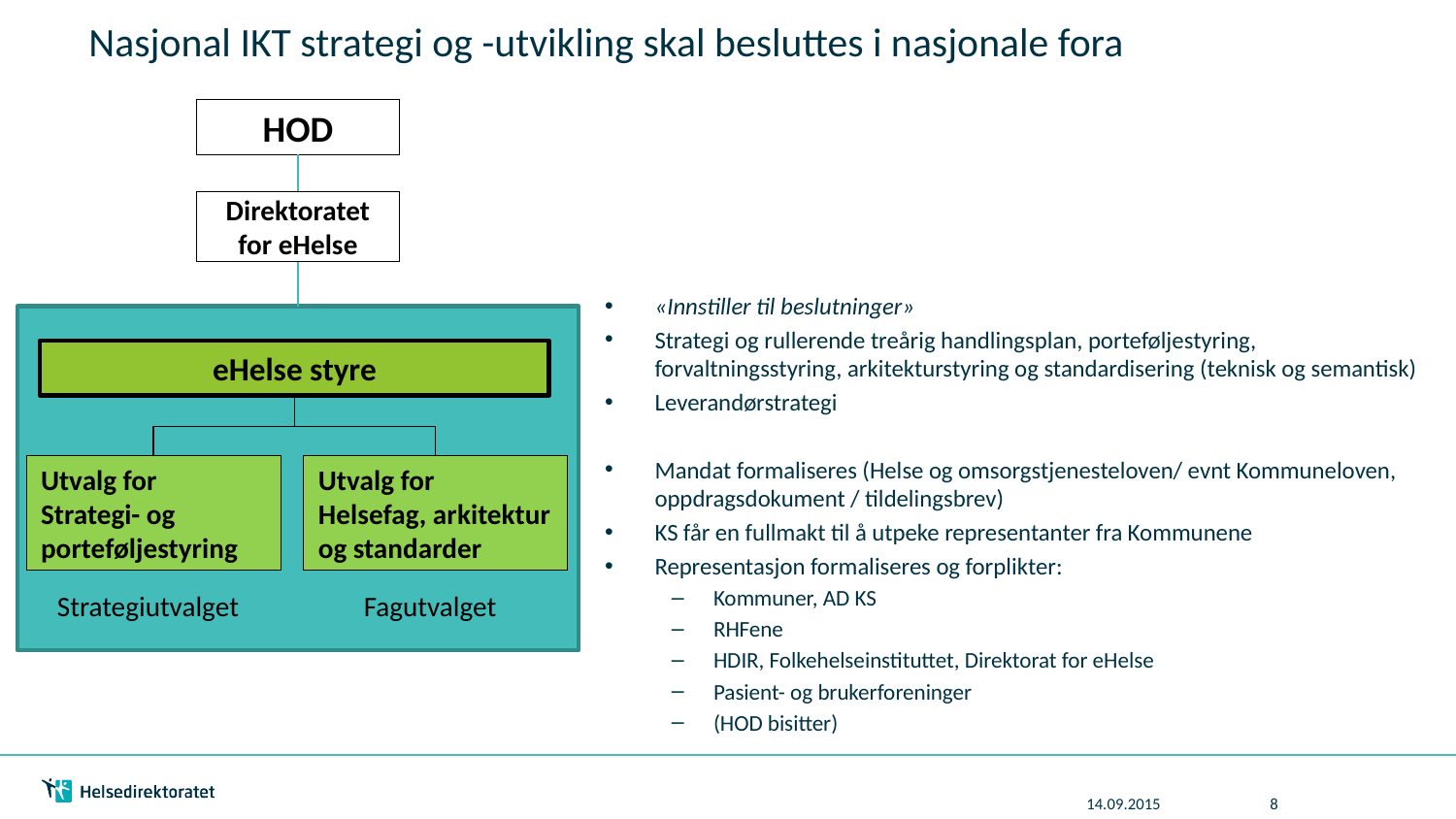

# Nasjonal IKT strategi og -utvikling skal besluttes i nasjonale fora
HOD
Direktoratet for eHelse
«Innstiller til beslutninger»
Strategi og rullerende treårig handlingsplan, porteføljestyring, forvaltningsstyring, arkitekturstyring og standardisering (teknisk og semantisk)
Leverandørstrategi

Mandat formaliseres (Helse og omsorgstjenesteloven/ evnt Kommuneloven, oppdragsdokument / tildelingsbrev)
KS får en fullmakt til å utpeke representanter fra Kommunene
Representasjon formaliseres og forplikter:
Kommuner, AD KS
RHFene
HDIR, Folkehelseinstituttet, Direktorat for eHelse
Pasient- og brukerforeninger
(HOD bisitter)

eHelse styre
Utvalg for
Strategi- og porteføljestyring
Utvalg for
Helsefag, arkitektur og standarder
Strategiutvalget
Fagutvalget
14.09.2015
8